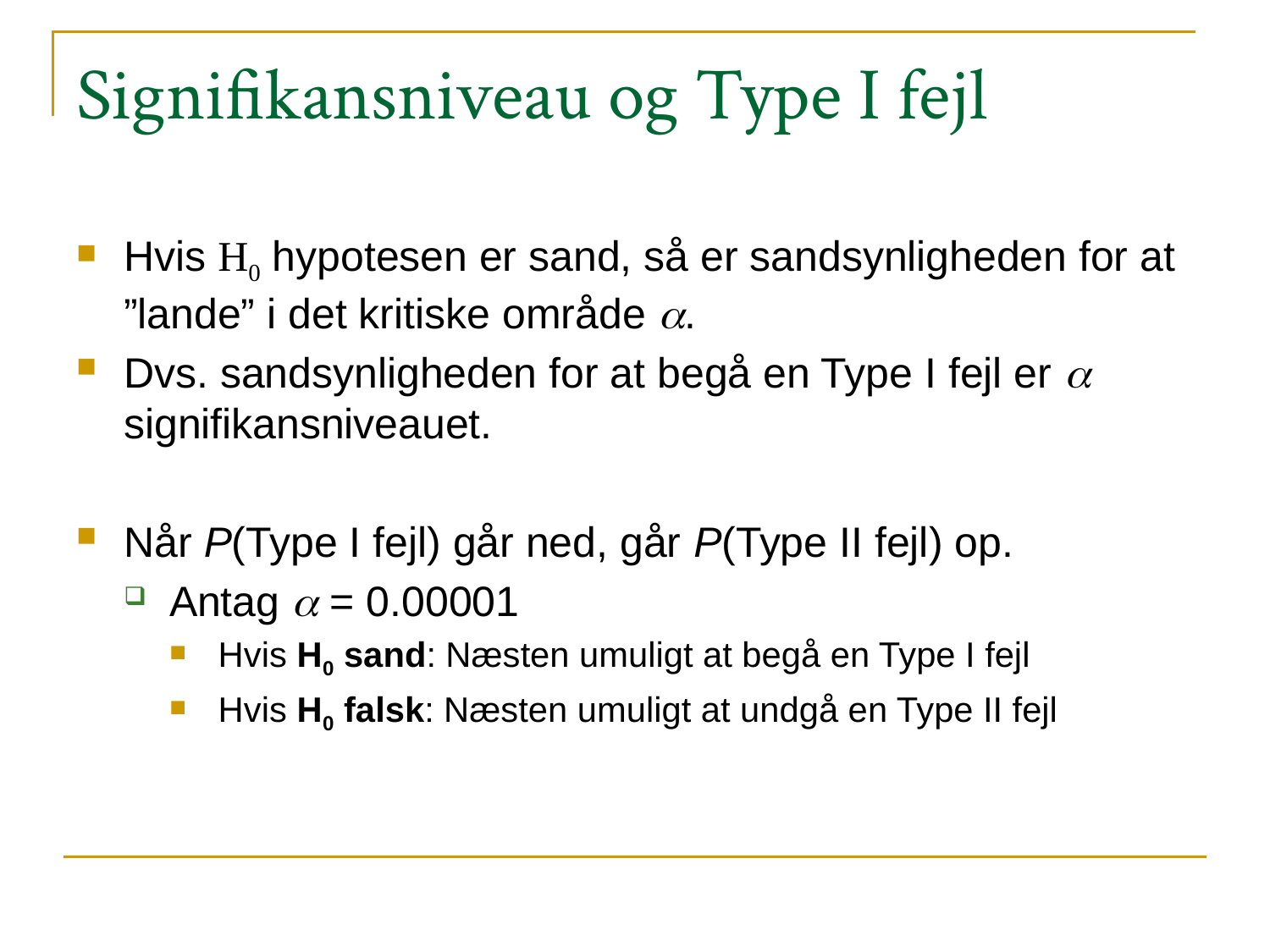

# Signifikansniveau og Type I fejl
Hvis H0 hypotesen er sand, så er sandsynligheden for at ”lande” i det kritiske område α.
Dvs. sandsynligheden for at begå en Type I fejl er α signifikansniveauet.

Når P(Type I fejl) går ned, går P(Type II fejl) op.
Antag α = 0.00001
Hvis H0 sand: Næsten umuligt at begå en Type I fejl
Hvis H0 falsk: Næsten umuligt at undgå en Type II fejl